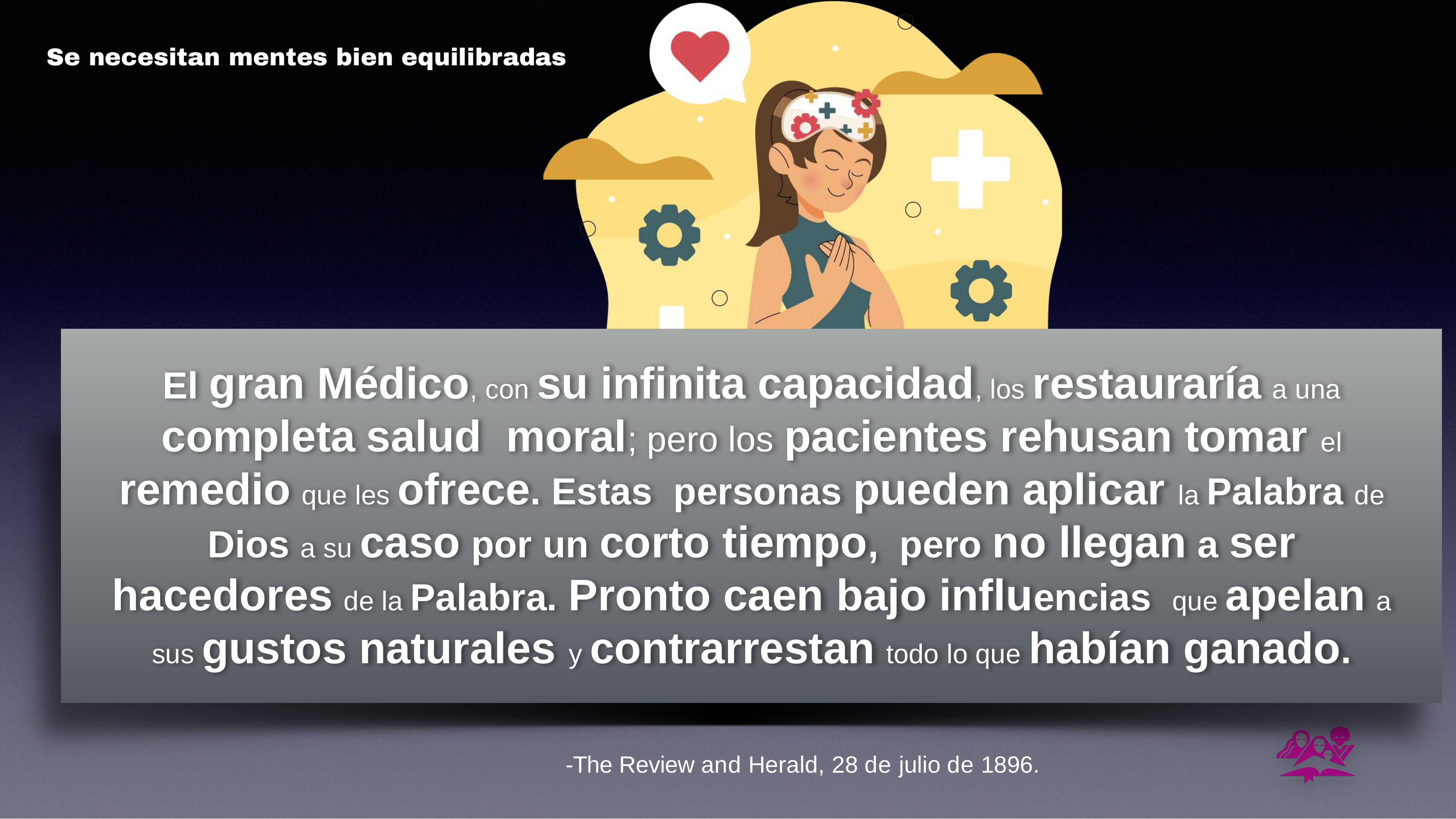

Se necesitan mentes bien equilibradas

El gran Médico, con su infinita capacidad, los restauraría a una completa salud  moral; pero los pacientes rehusan tomar el remedio que les ofrece. Estas  personas pueden aplicar la Palabra de Dios a su caso por un corto tiempo,  pero no llegan a ser hacedores de la Palabra. Pronto caen bajo influencias  que apelan a sus gustos naturales y contrarrestan todo lo que habían ganado.

-The Review and Herald, 28 de julio de 1896.